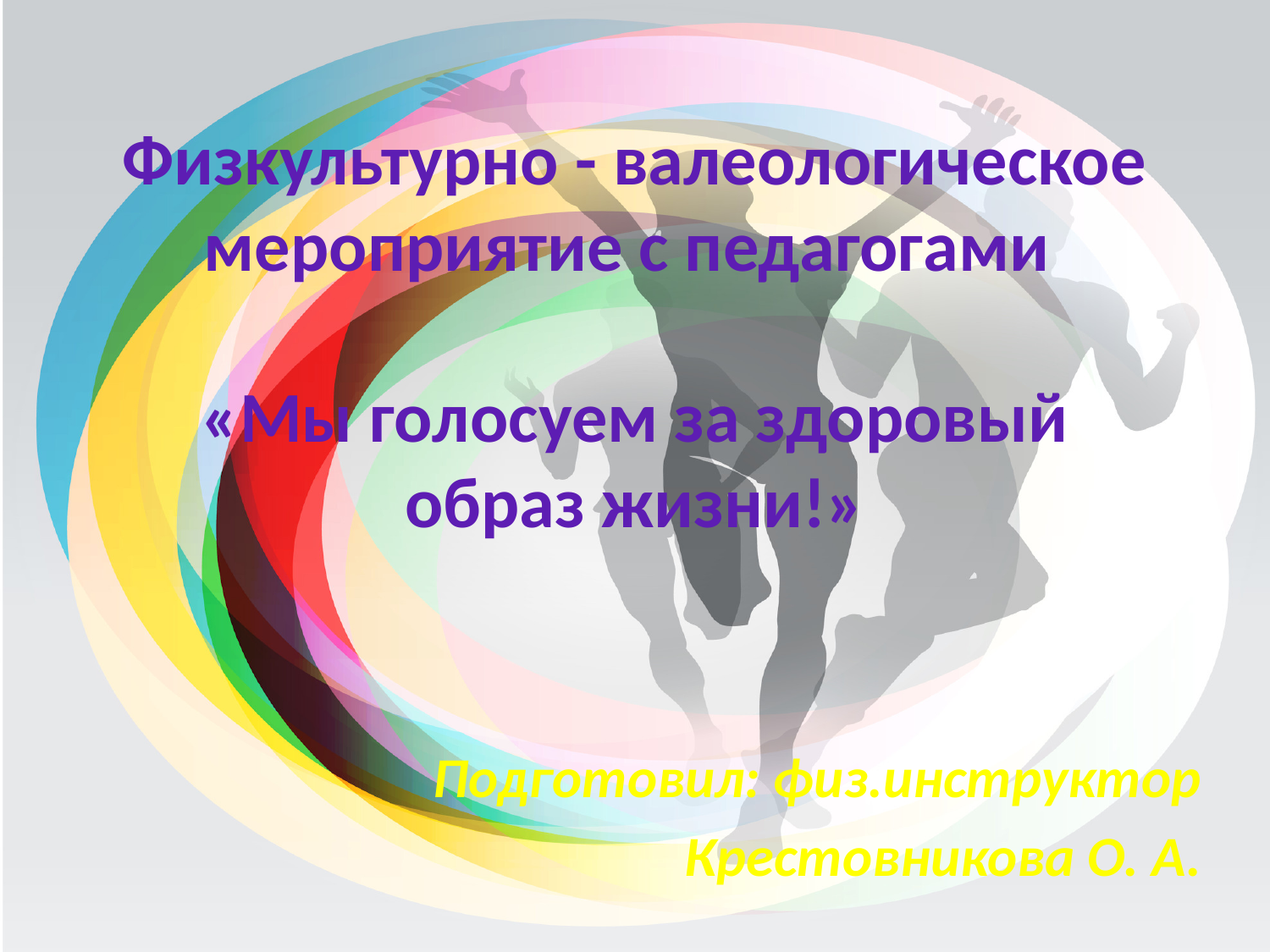

# Физкультурно - валеологическое мероприятие с педагогами «Мы голосуем за здоровый образ жизни!»

Подготовил: физ.инструктор
Крестовникова О. А.